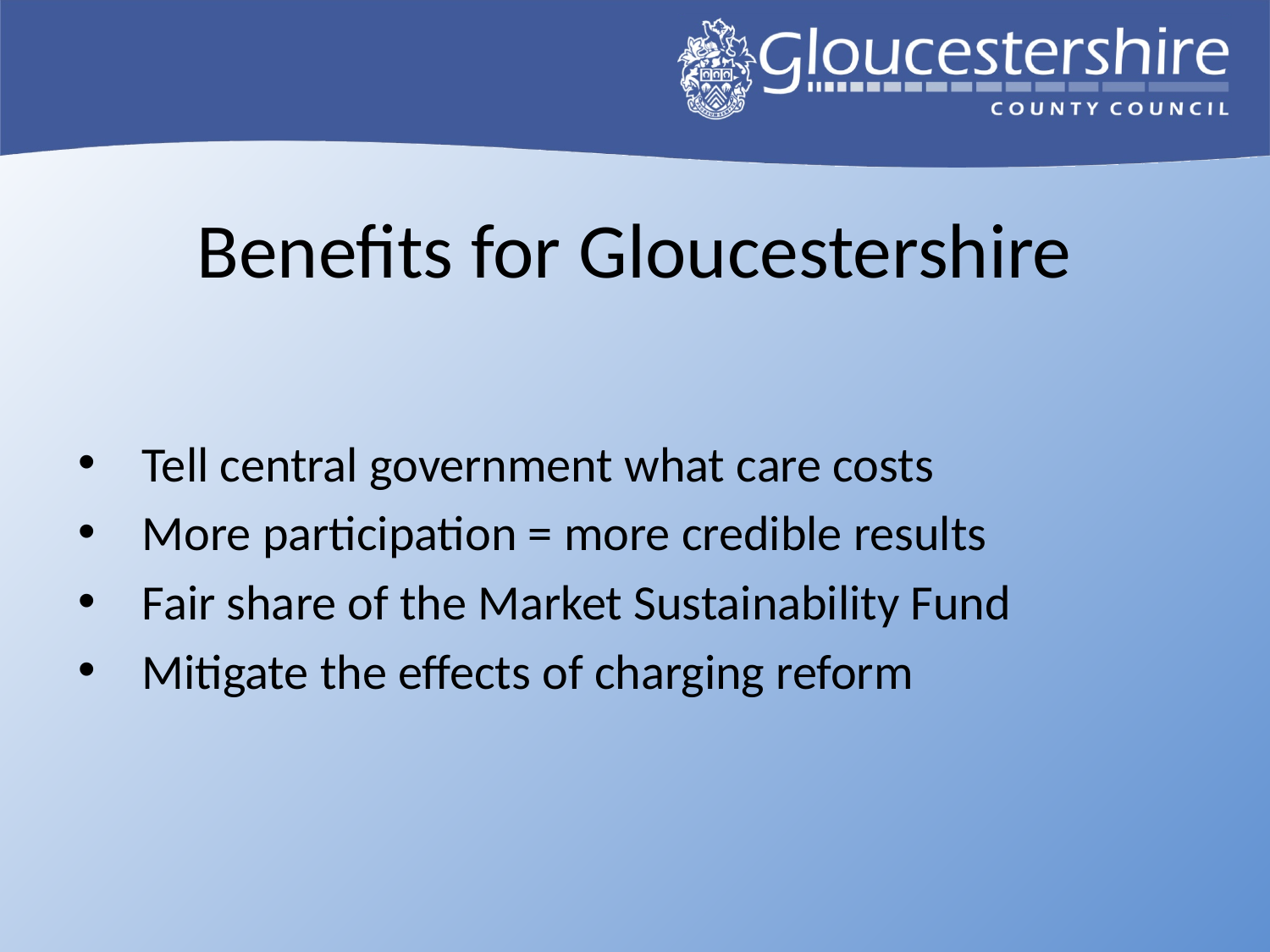

Benefits for Gloucestershire
Tell central government what care costs
More participation = more credible results
Fair share of the Market Sustainability Fund
Mitigate the effects of charging reform